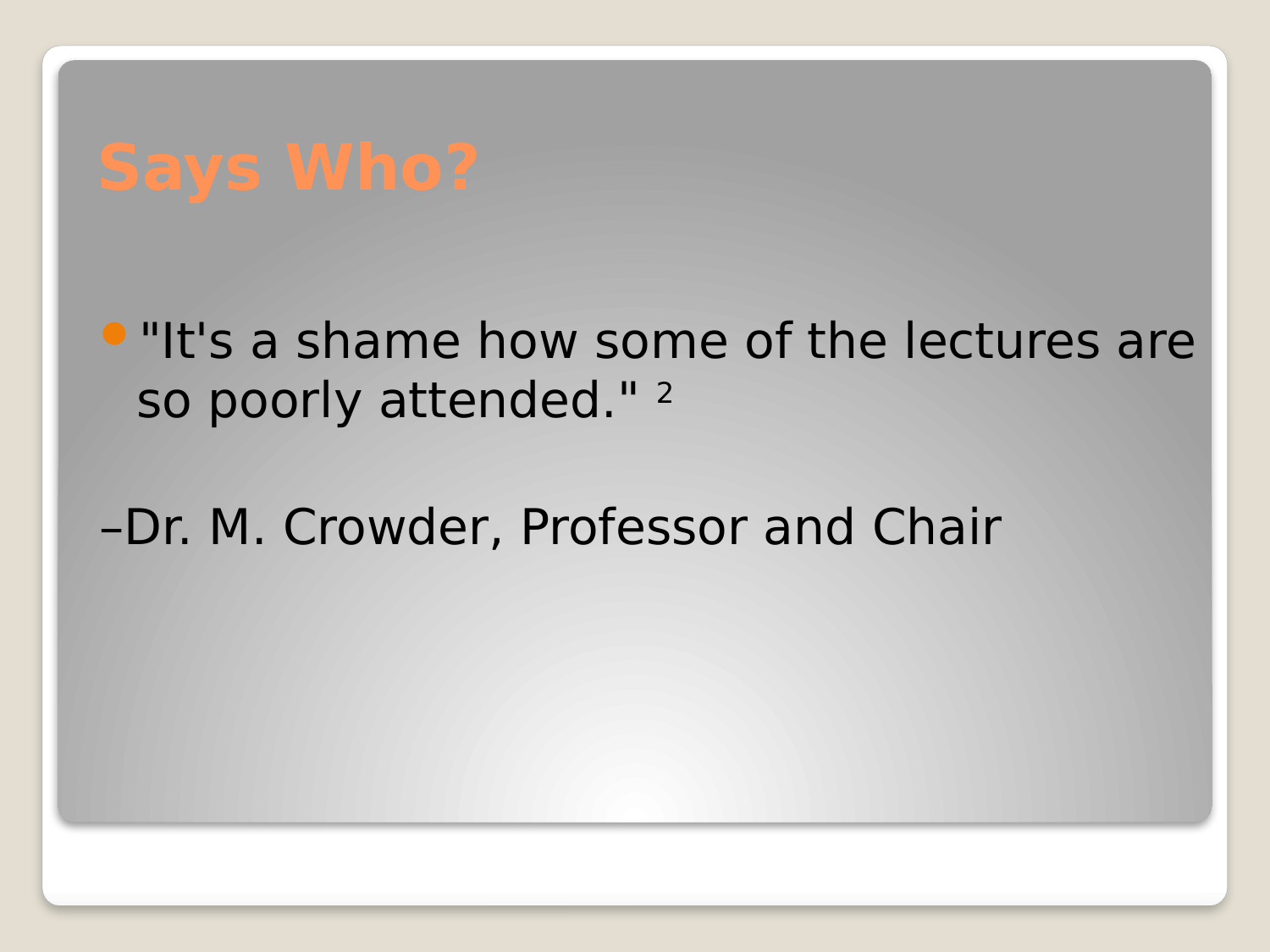

# Says Who?

"It's a shame how some of the lectures are so poorly attended." 2

–Dr. M. Crowder, Professor and Chair